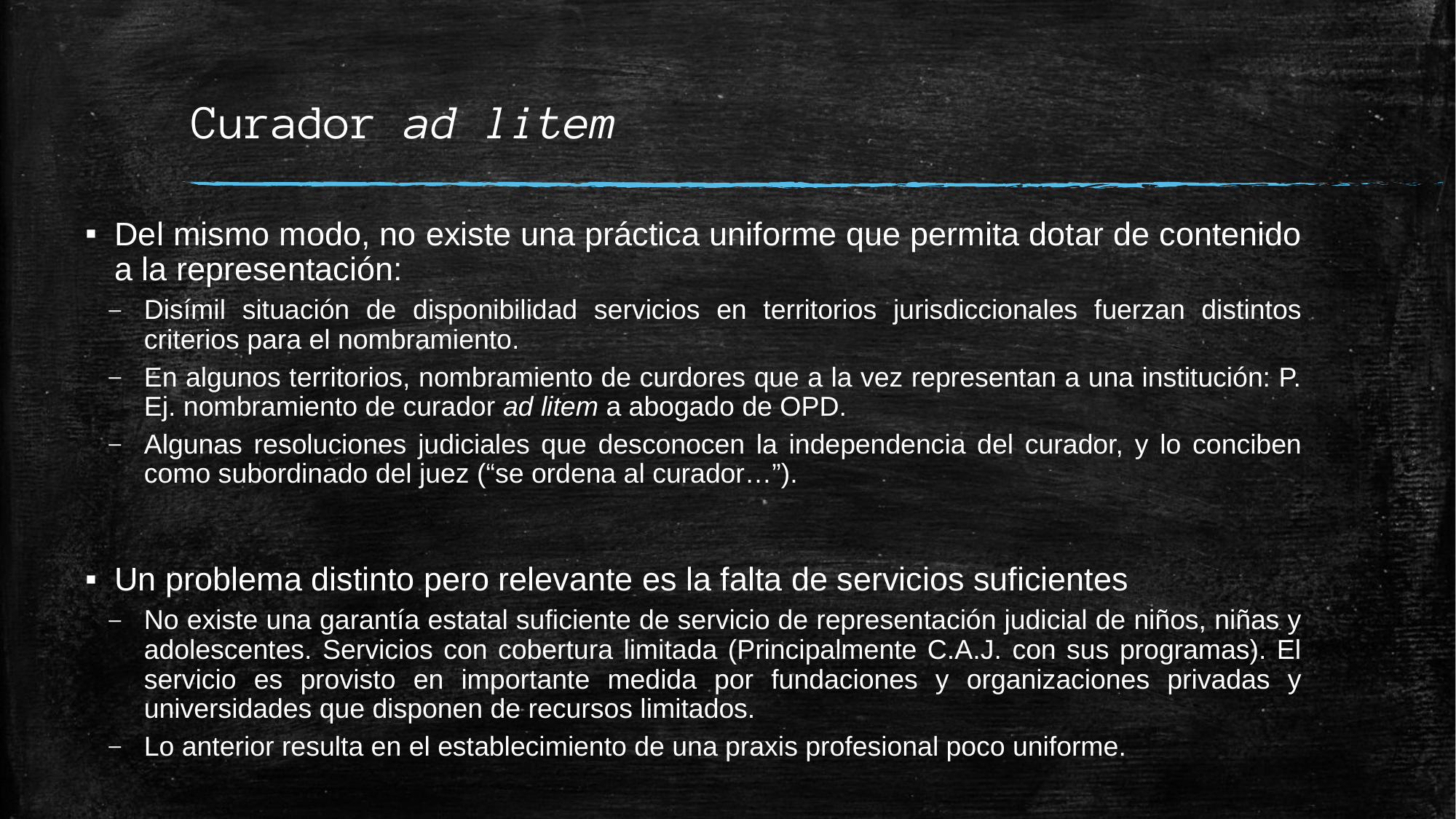

# Curador ad litem
Del mismo modo, no existe una práctica uniforme que permita dotar de contenido a la representación:
Disímil situación de disponibilidad servicios en territorios jurisdiccionales fuerzan distintos criterios para el nombramiento.
En algunos territorios, nombramiento de curdores que a la vez representan a una institución: P. Ej. nombramiento de curador ad litem a abogado de OPD.
Algunas resoluciones judiciales que desconocen la independencia del curador, y lo conciben como subordinado del juez (“se ordena al curador…”).

Un problema distinto pero relevante es la falta de servicios suficientes
No existe una garantía estatal suficiente de servicio de representación judicial de niños, niñas y adolescentes. Servicios con cobertura limitada (Principalmente C.A.J. con sus programas). El servicio es provisto en importante medida por fundaciones y organizaciones privadas y universidades que disponen de recursos limitados.
Lo anterior resulta en el establecimiento de una praxis profesional poco uniforme.